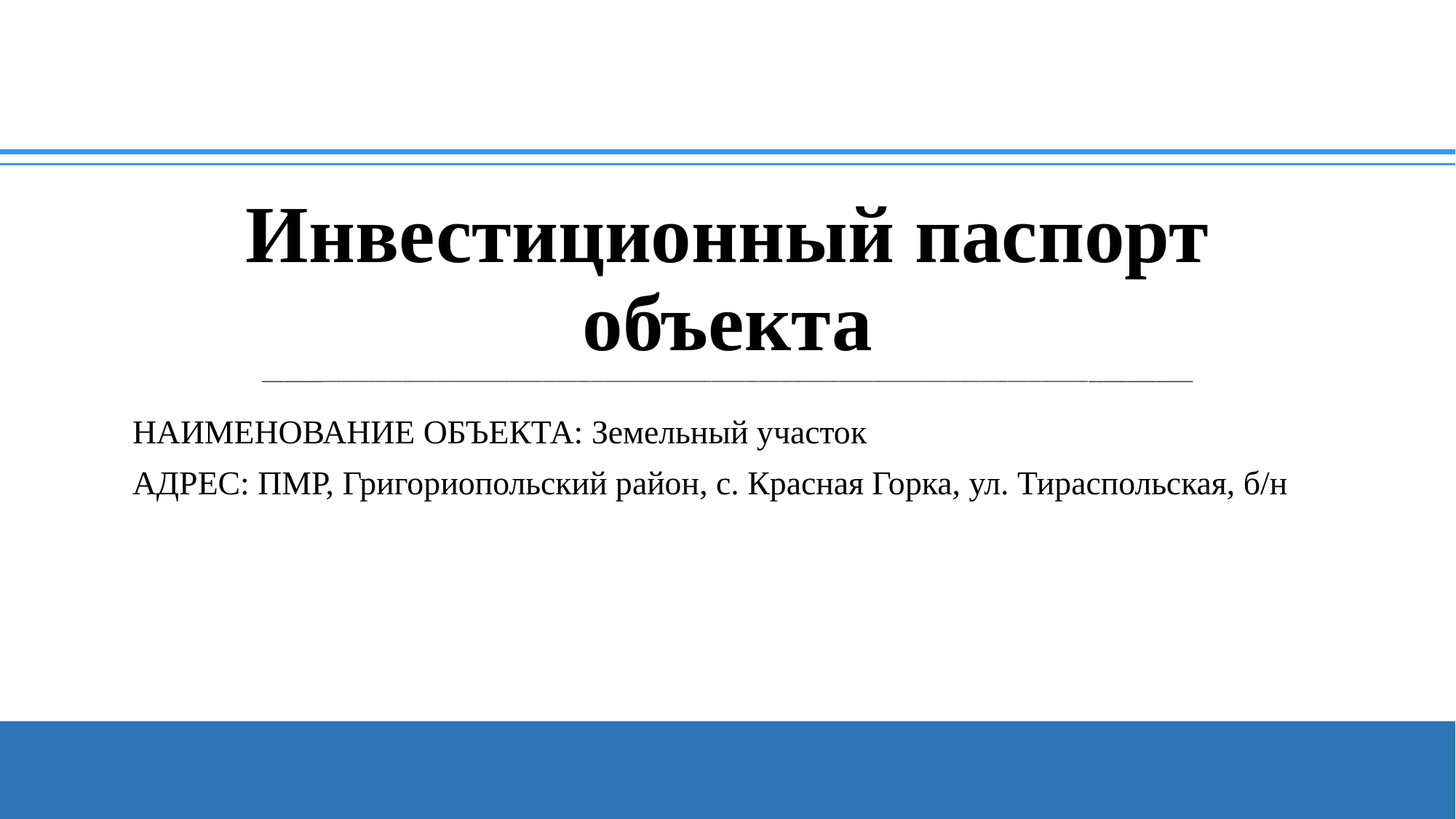

# Инвестиционный паспорт объекта ________________________________________________________________________________________________________________________________________
НАИМЕНОВАНИЕ ОБЪЕКТА: Земельный участок
АДРЕС: ПМР, Григориопольский район, с. Красная Горка, ул. Тираспольская, б/н